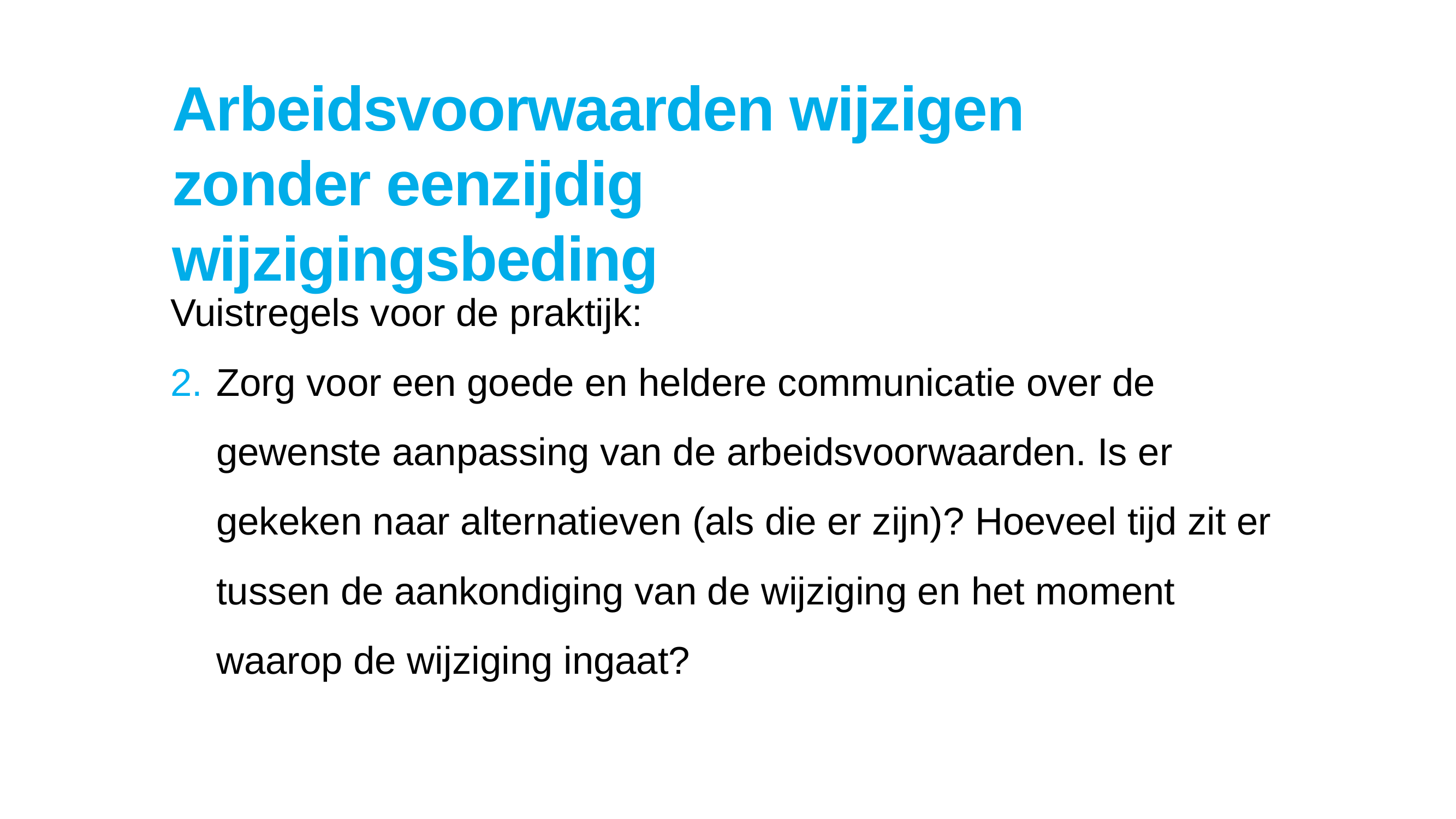

# Arbeidsvoorwaarden wijzigen zonder eenzijdig wijzigingsbeding

Vuistregels voor de praktijk:
Zorg voor een goede en heldere communicatie over de gewenste aanpassing van de arbeidsvoorwaarden. Is er gekeken naar alternatieven (als die er zijn)? Hoeveel tijd zit er tussen de aankondiging van de wijziging en het moment waarop de wijziging ingaat?